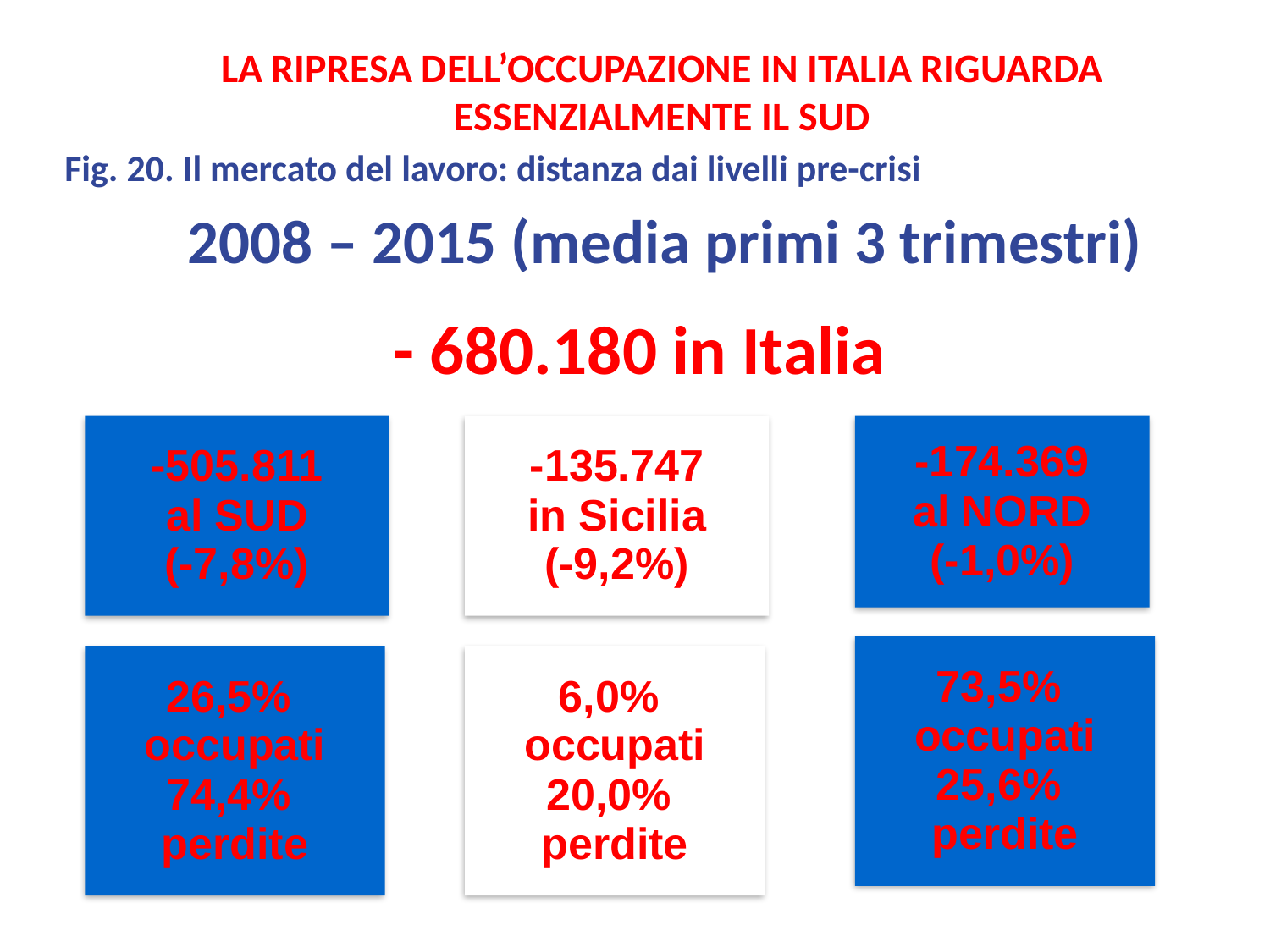

La ripresa dell’occupazione in italia riguarda essenzialmente il sud
Fig. 20. Il mercato del lavoro: distanza dai livelli pre-crisi
2008 – 2015 (media primi 3 trimestri)
- 680.180 in Italia
-505.811
al SUD
(-7,8%)
-135.747
in Sicilia
(-9,2%)
-174.369
al NORD
(-1,0%)
73,5%
occupati
25,6%
perdite
26,5%
occupati
74,4%
perdite
6,0%
occupati
20,0%
perdite